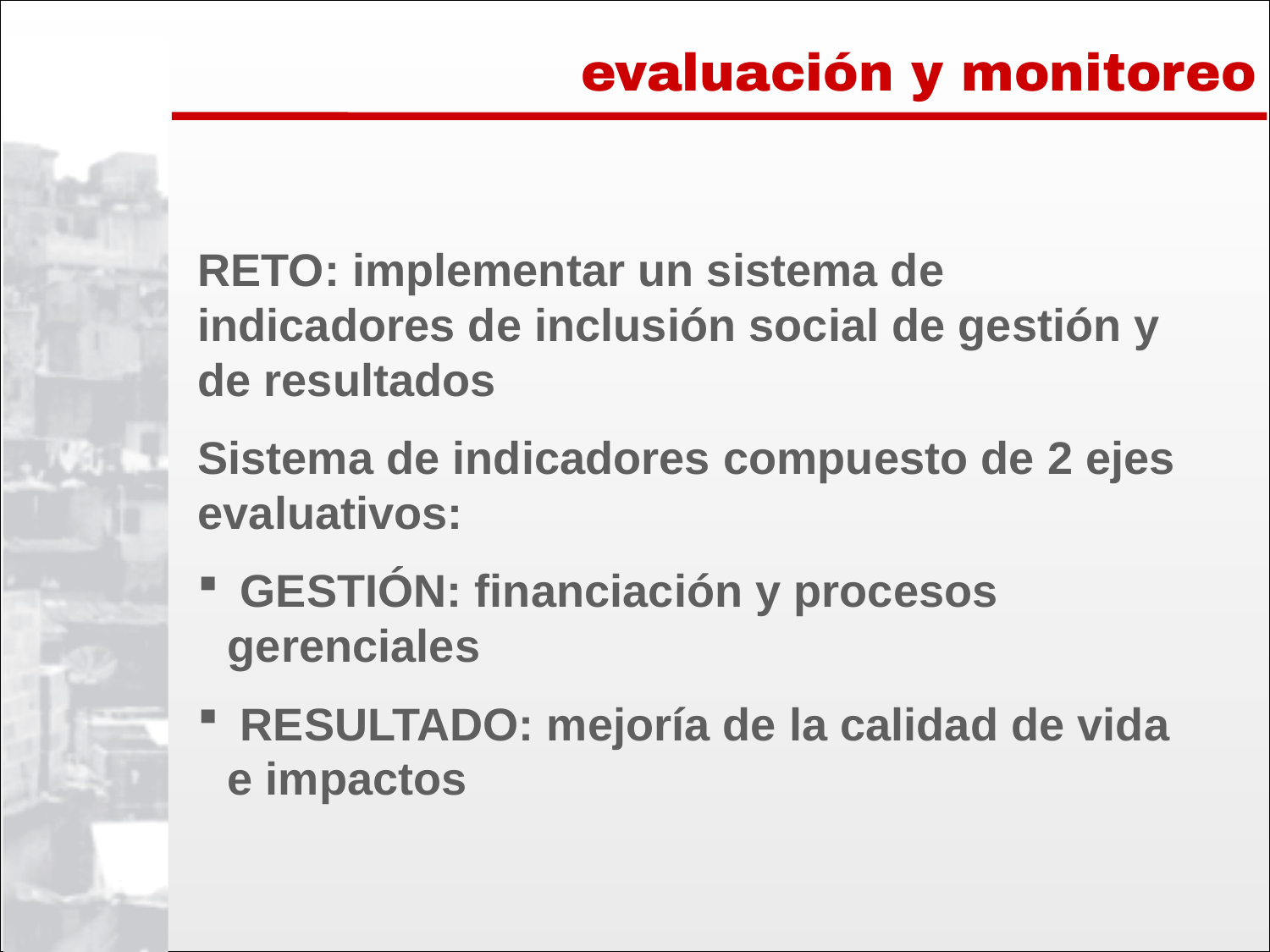

evaluación y monitoreo
RETO: implementar un sistema de indicadores de inclusión social de gestión y de resultados
Sistema de indicadores compuesto de 2 ejes evaluativos:
 GESTIÓN: financiación y procesos gerenciales
 RESULTADO: mejoría de la calidad de vida e impactos